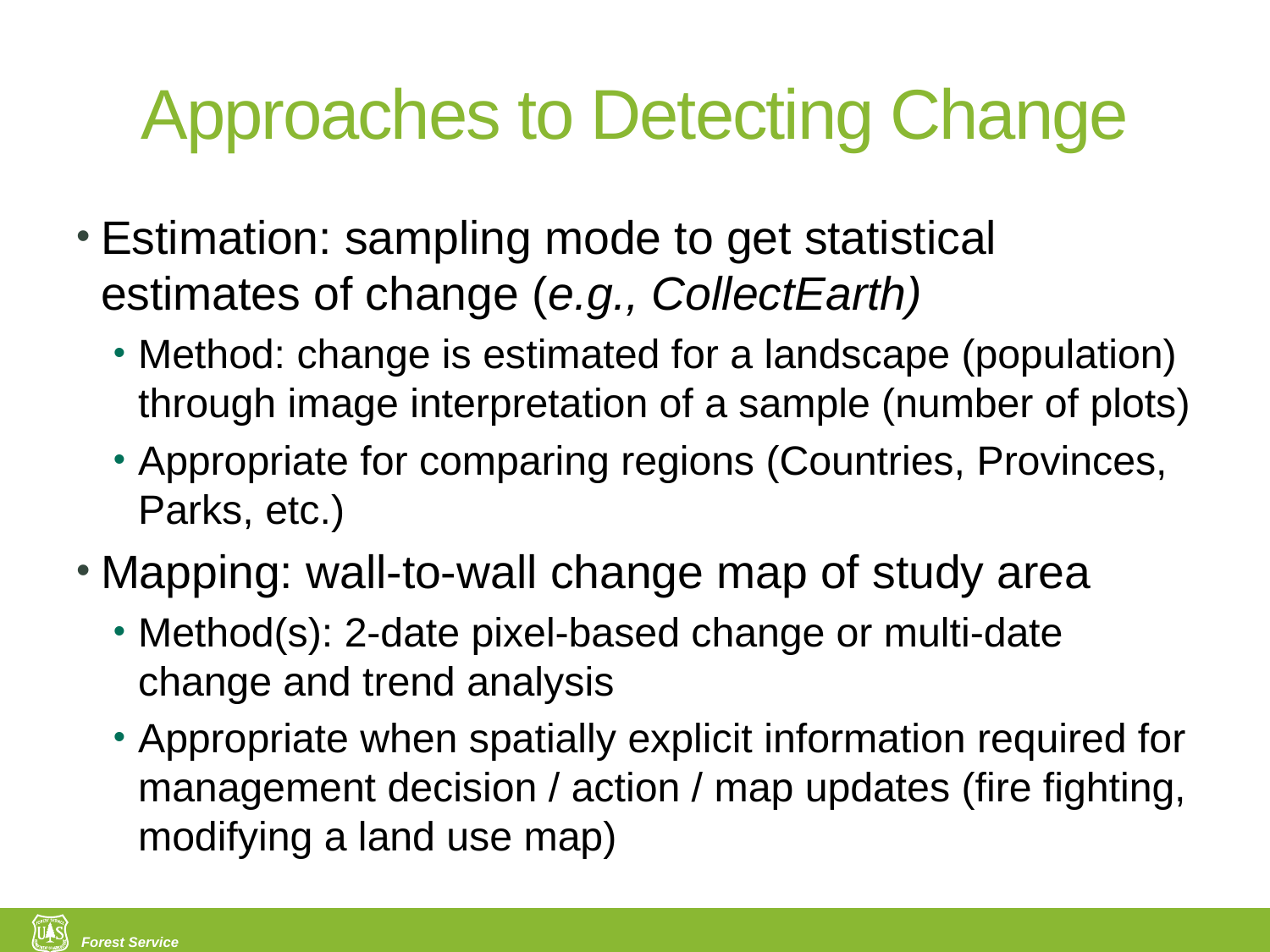

# Approaches to Detecting Change
Estimation: sampling mode to get statistical estimates of change (e.g., CollectEarth)
Method: change is estimated for a landscape (population) through image interpretation of a sample (number of plots)
Appropriate for comparing regions (Countries, Provinces, Parks, etc.)
Mapping: wall-to-wall change map of study area
Method(s): 2-date pixel-based change or multi-date change and trend analysis
Appropriate when spatially explicit information required for management decision / action / map updates (fire fighting, modifying a land use map)